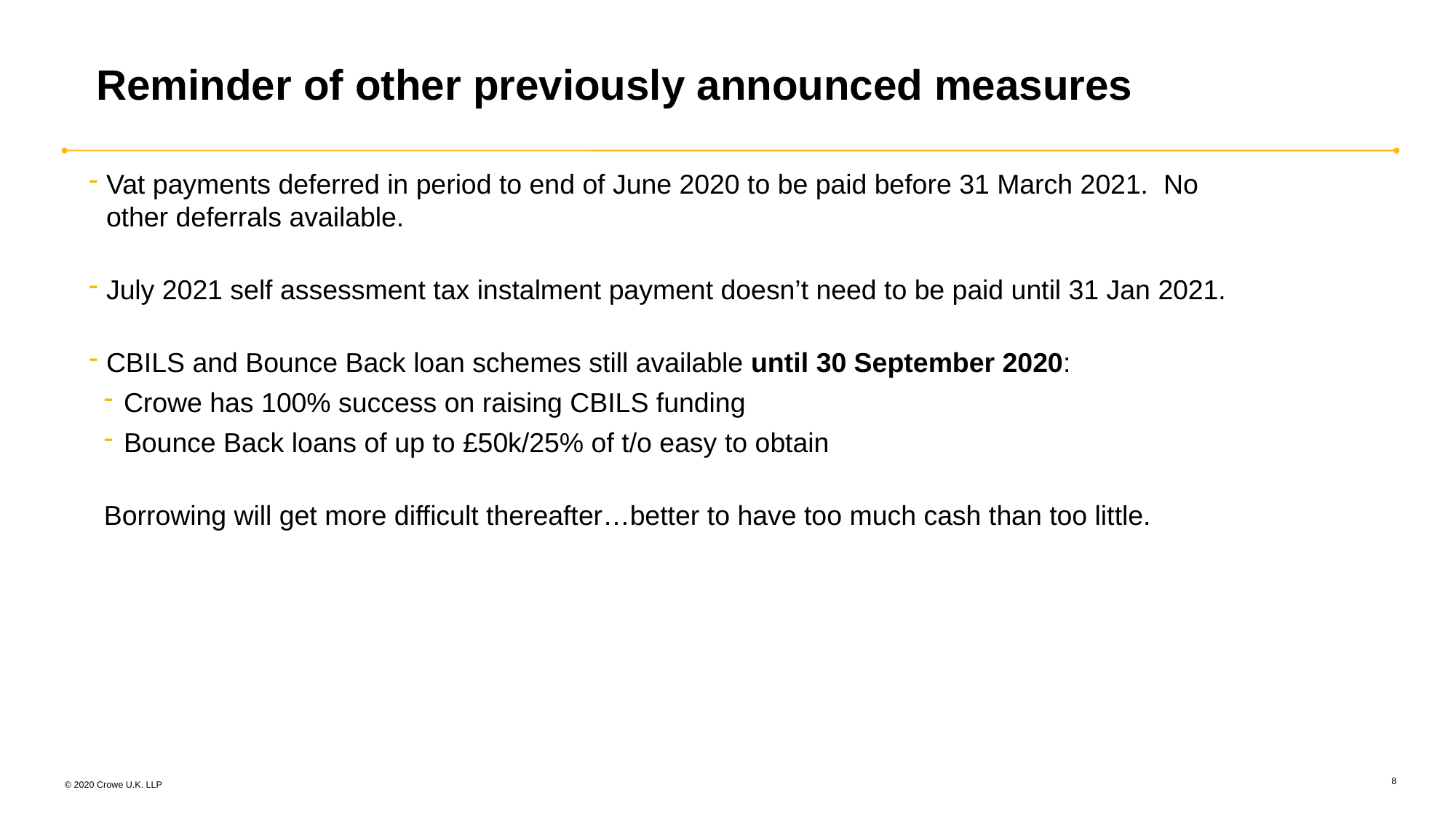

# Reminder of other previously announced measures
Vat payments deferred in period to end of June 2020 to be paid before 31 March 2021.  No other deferrals available.
July 2021 self assessment tax instalment payment doesn’t need to be paid until 31 Jan 2021.
CBILS and Bounce Back loan schemes still available until 30 September 2020:
Crowe has 100% success on raising CBILS funding
Bounce Back loans of up to £50k/25% of t/o easy to obtain
Borrowing will get more difficult thereafter…better to have too much cash than too little.